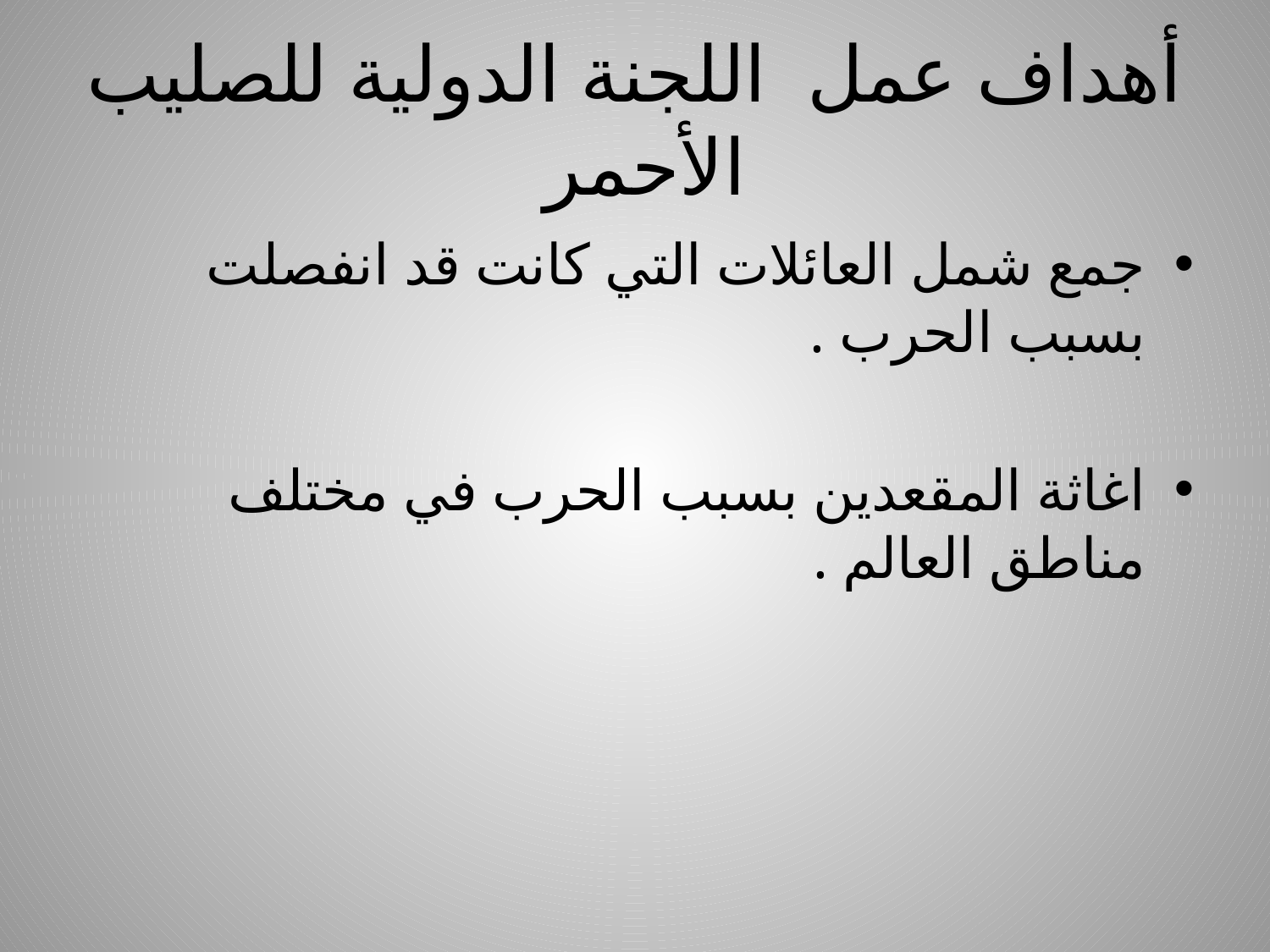

# أهداف عمل  اللجنة الدولية للصليب الأحمر
جمع شمل العائلات التي كانت قد انفصلت بسبب الحرب .

اغاثة المقعدين بسبب الحرب في مختلف مناطق العالم .